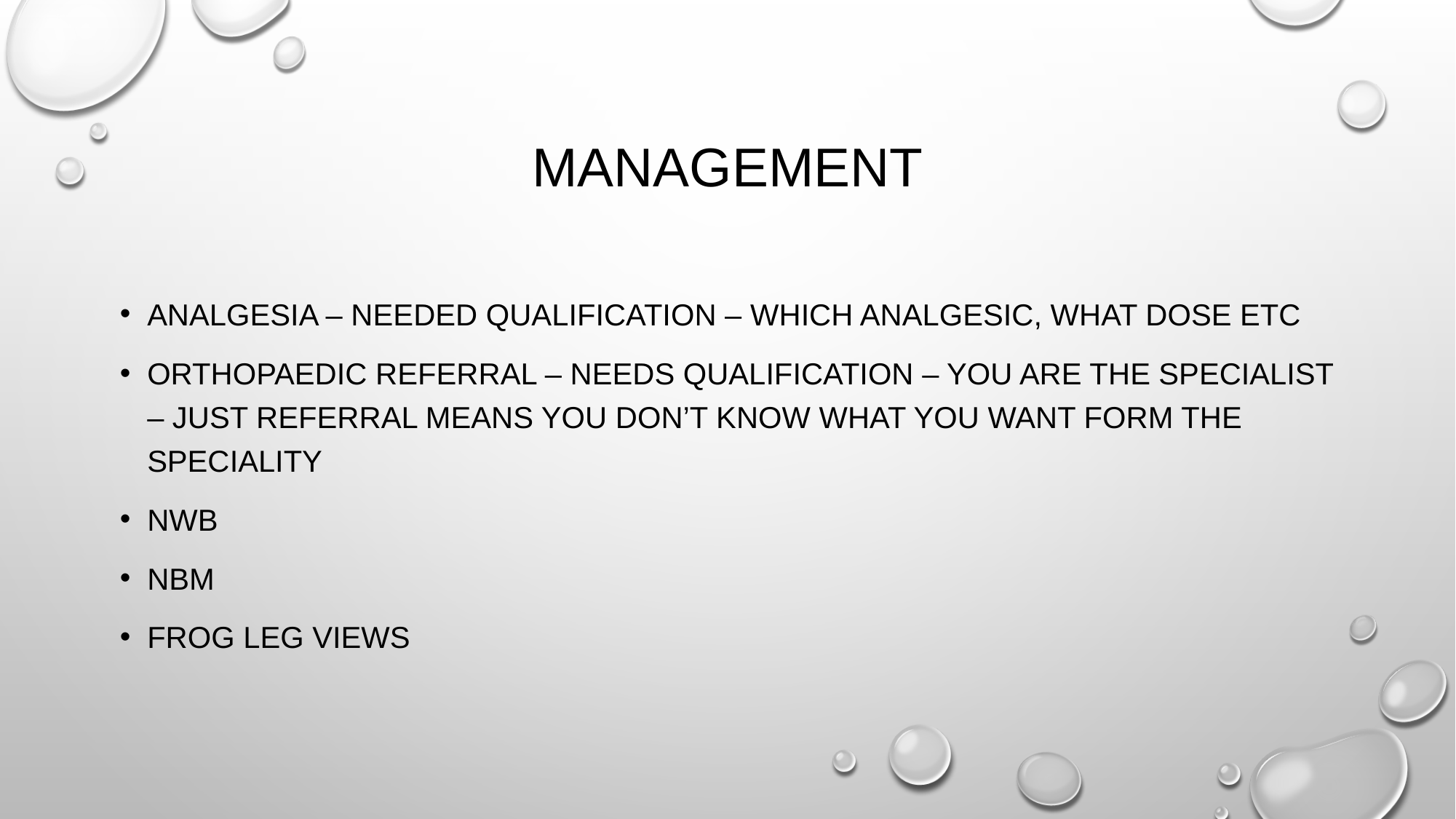

# Management
Analgesia – needed qualification – which analgesic, what dose etc
Orthopaedic referral – needs qualification – you are the specialist – just referral means you don’t know what you want form the speciality
NWB
NBM
Frog leg views